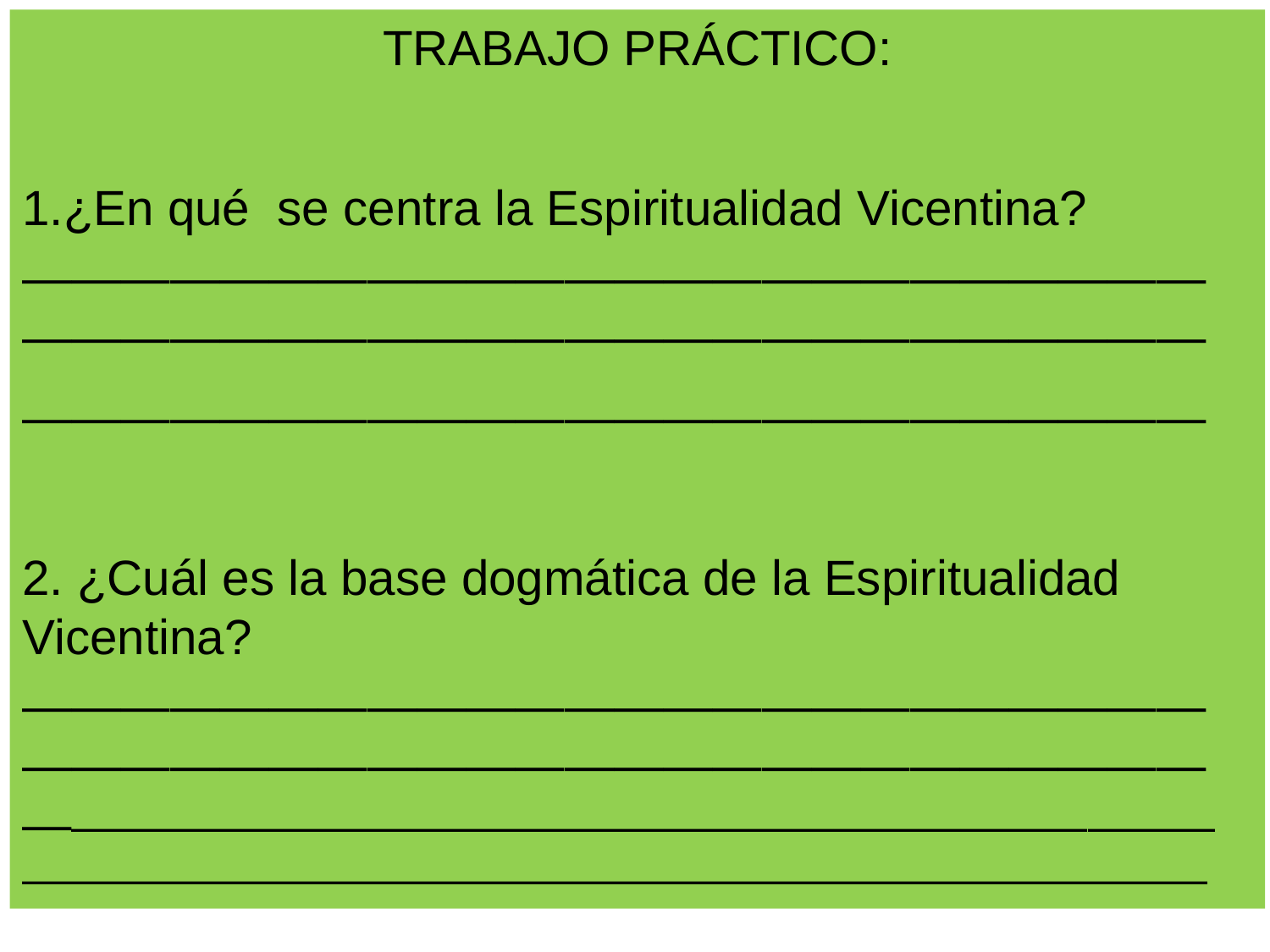

TRABAJO PRÁCTICO:

¿En qué  se centra la Espiritualidad Vicentina?
————————————————————————————————————————————————
————————————————————————

2. ¿Cuál es la base dogmática de la Espiritualidad Vicentina?
————————————————————————————————————————————————————————————————————————————————————————————————————————